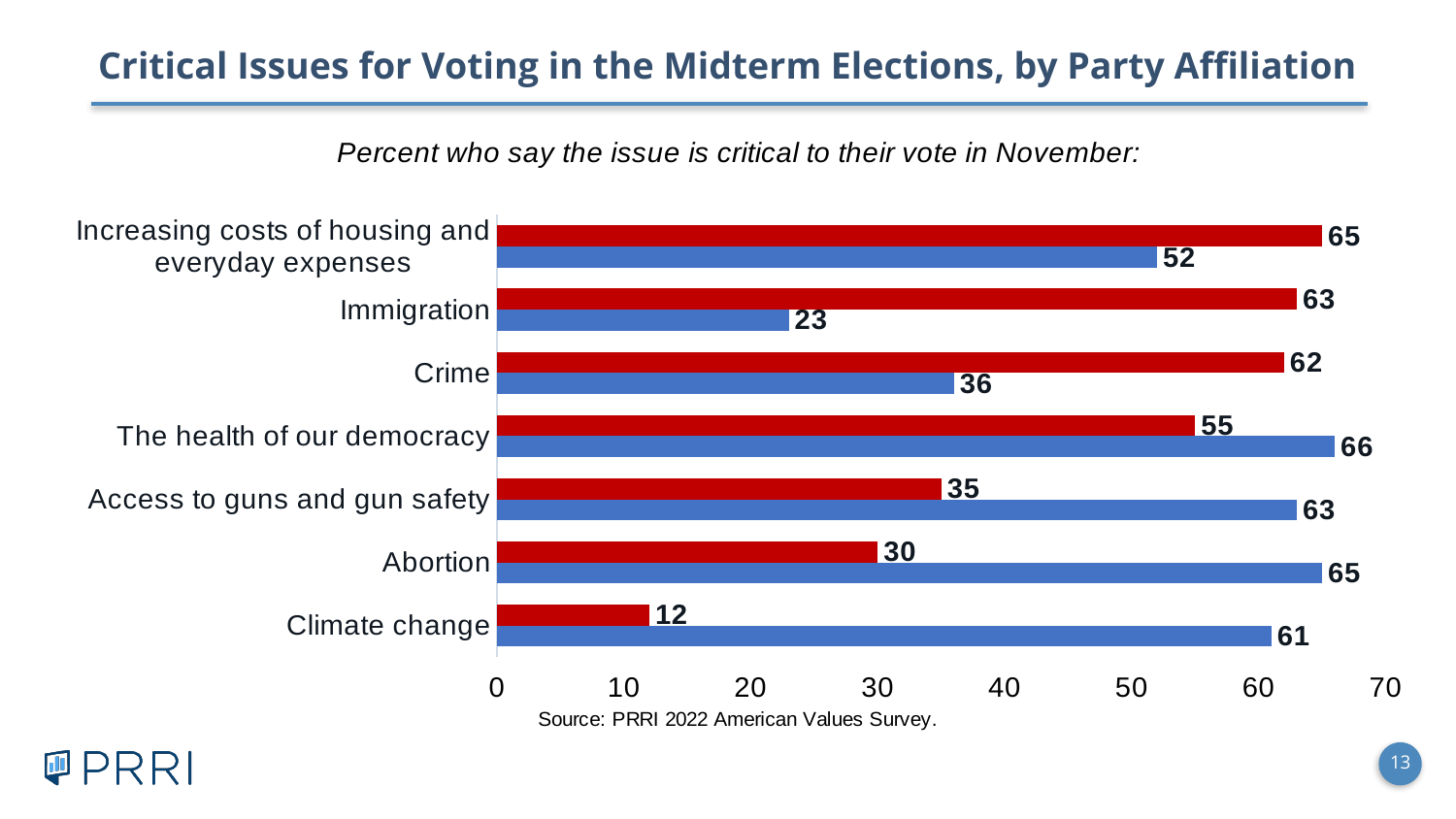

Critical Issues for Voting in the Midterm Elections, by Party Affiliation

### Chart: Percent who say the issue is critical to their vote in November:

| Category | Republican | Democrat |
|---|---|---|
| Increasing costs of housing and everyday expenses | 65.0 | 52.0 |
| Immigration | 63.0 | 23.0 |
| Crime | 62.0 | 36.0 |
| The health of our democracy | 55.0 | 66.0 |
| Access to guns and gun safety | 35.0 | 63.0 |
| Abortion | 30.0 | 65.0 |
| Climate change | 12.0 | 61.0 |